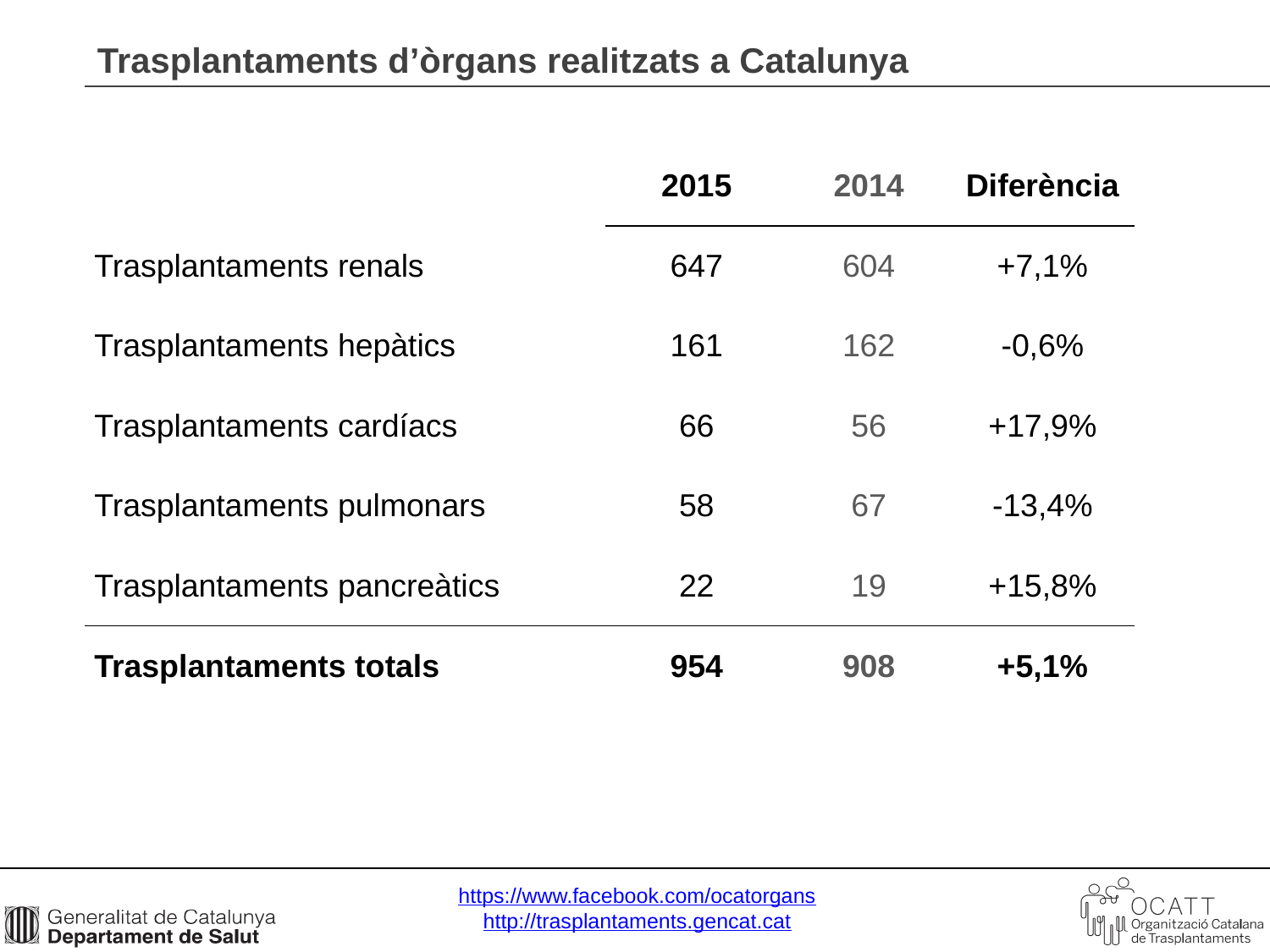

Trasplantaments d’òrgans realitzats a Catalunya
|  | 2015 | 2014 | Diferència |
| --- | --- | --- | --- |
| Trasplantaments renals | 647 | 604 | +7,1% |
| Trasplantaments hepàtics | 161 | 162 | -0,6% |
| Trasplantaments cardíacs | 66 | 56 | +17,9% |
| Trasplantaments pulmonars | 58 | 67 | -13,4% |
| Trasplantaments pancreàtics | 22 | 19 | +15,8% |
| Trasplantaments totals | 954 | 908 | +5,1% |